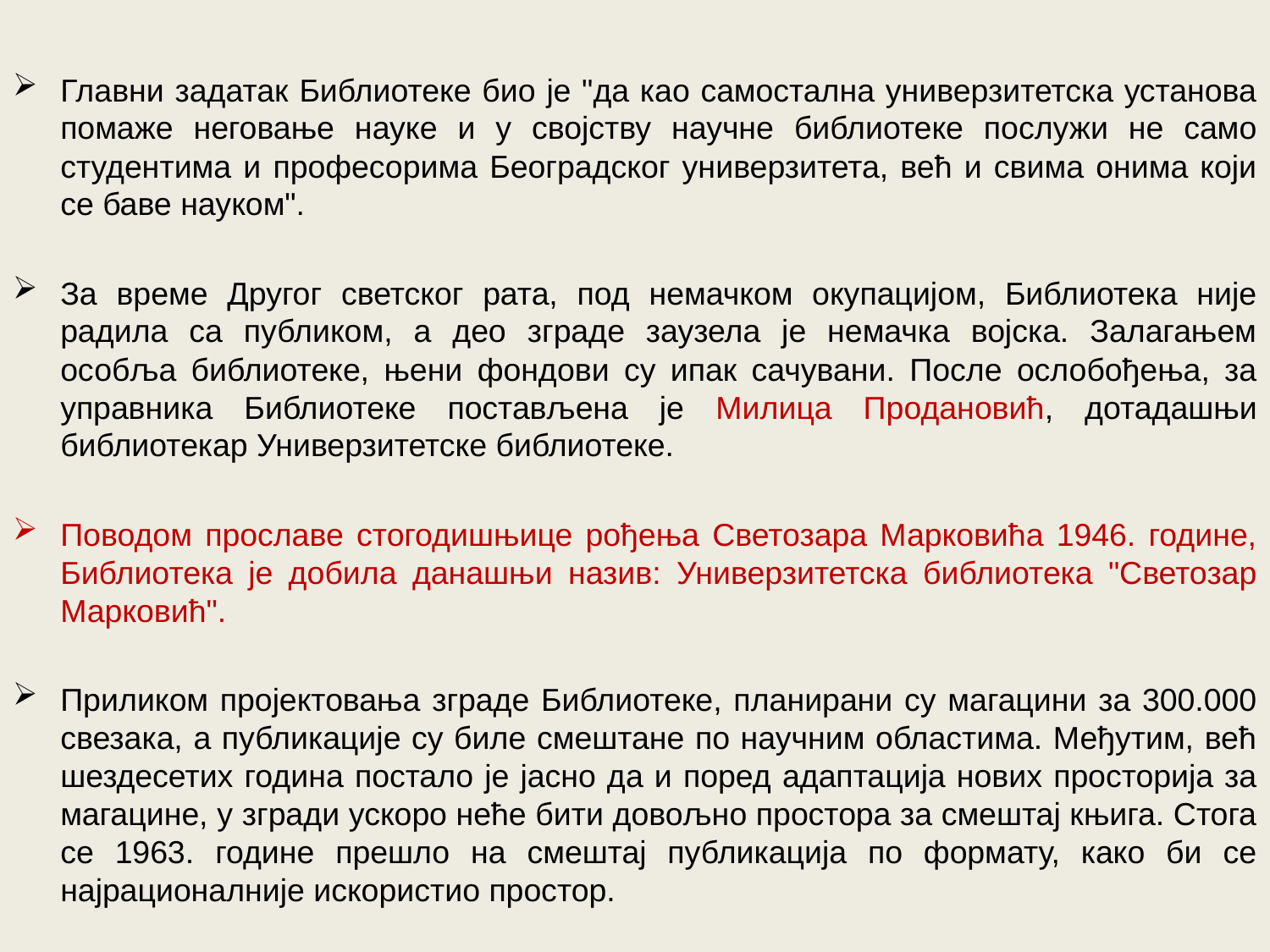

Главни задатак Библиотеке био је "да као самостална универзитетска установа помаже неговање науке и у својству научне библиотеке послужи не само студентима и професорима Београдског универзитета, већ и свима онима који се баве науком".

За време Другог светског рата, под немачком окупацијом, Библиотека није радила са публиком, а део зграде заузела је немачка војска. Залагањем особља библиотеке, њени фондови су ипак сачувани. После ослобођења, за управника Библиотеке постављена је Милица Продановић, дотадашњи библиотекар Универзитетске библиотеке.

Поводом прославе стогодишњице рођења Светозара Марковића 1946. године, Библиотека је добила данашњи назив: Универзитетска библиотека "Светозар Марковић".

Приликом пројектовања зграде Библиотеке, планирани су магацини за 300.000 свезака, а публикације су биле смештане по научним областима. Међутим, већ шездесетих година постало је јасно да и поред адаптација нових просторија за магацине, у згради ускоро неће бити довољно простора за смештај књига. Стога се 1963. године прешло на смештај публикација по формату, како би се најрационалније искористио простор.